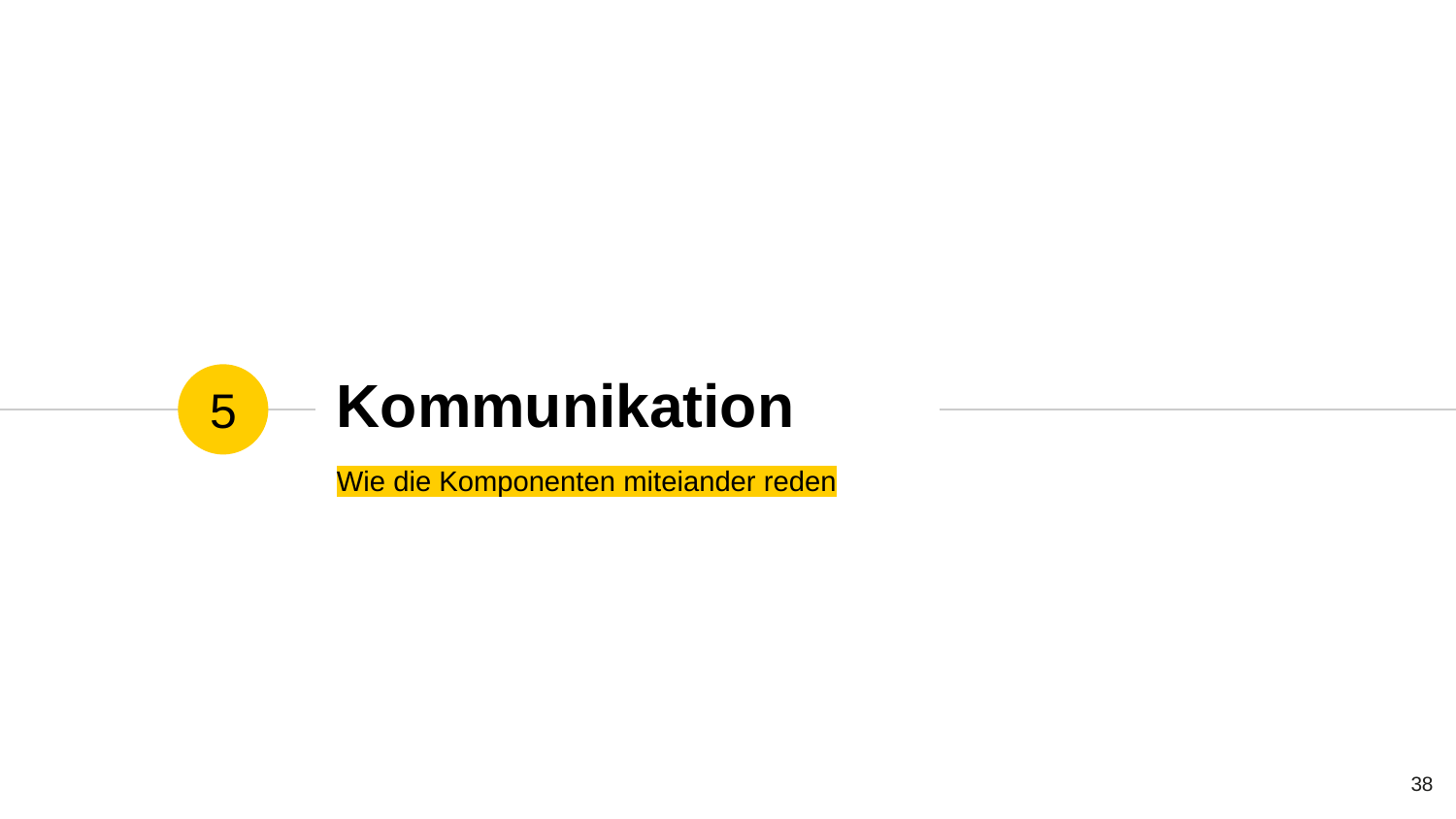

# Kommunikation
5
Wie die Komponenten miteiander reden
38